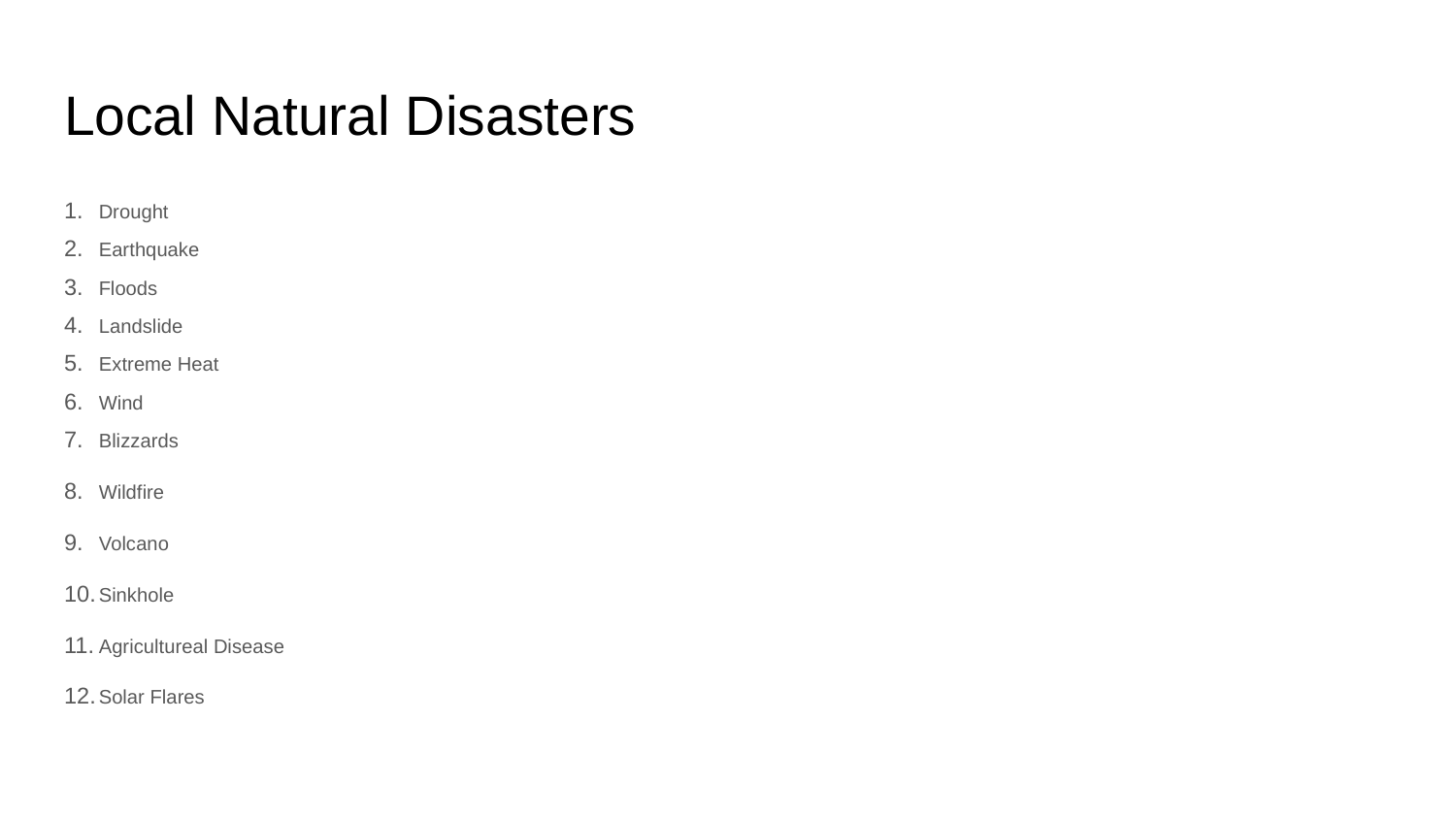

# Local Natural Disasters
Drought
Earthquake
Floods
Landslide
Extreme Heat
Wind
Blizzards
Wildfire
Volcano
Sinkhole
Agricultureal Disease
Solar Flares